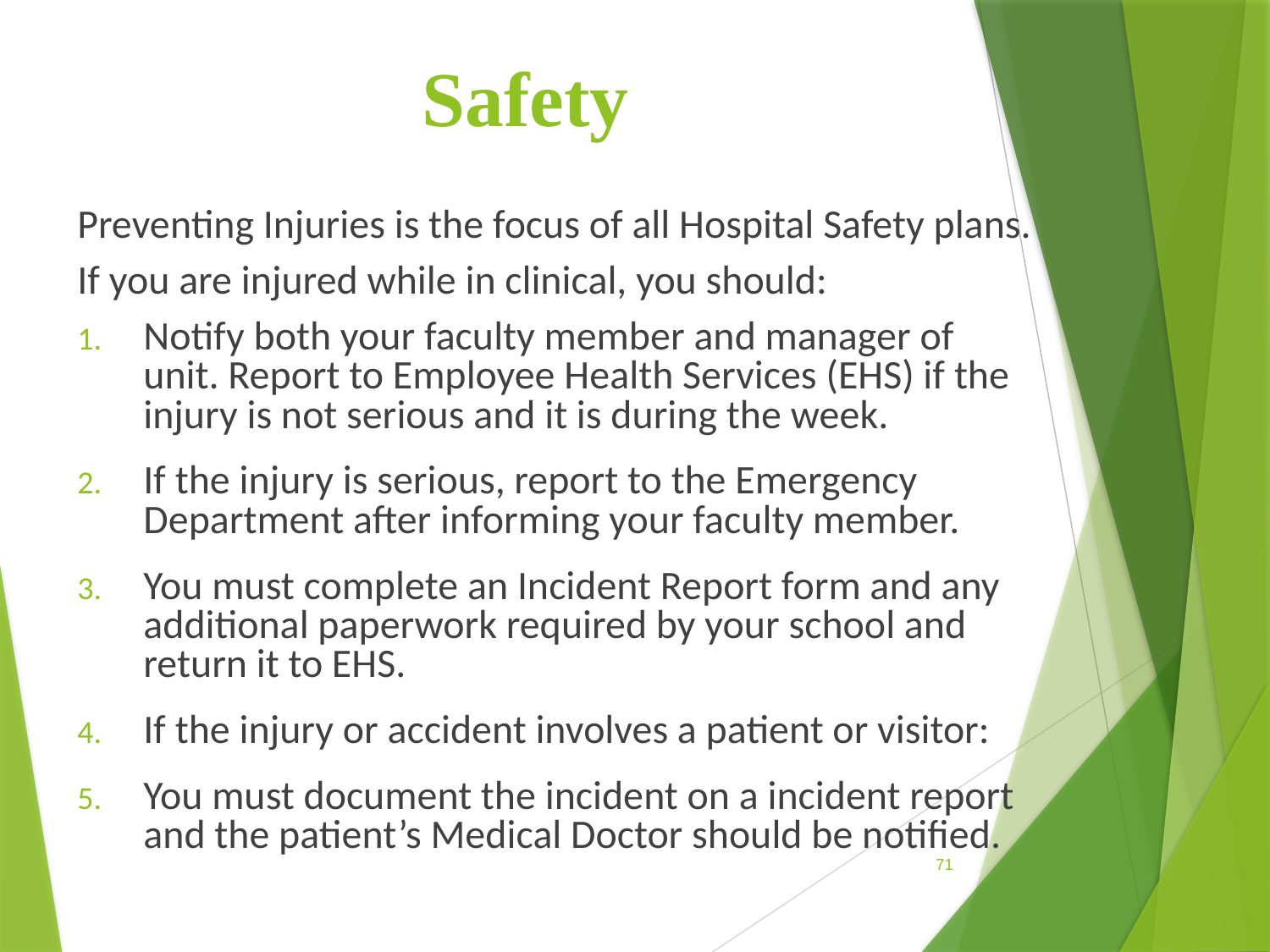

# Safety
Preventing Injuries is the focus of all Hospital Safety plans.
If you are injured while in clinical, you should:
Notify both your faculty member and manager of unit. Report to Employee Health Services (EHS) if the injury is not serious and it is during the week.
If the injury is serious, report to the Emergency Department after informing your faculty member.
You must complete an Incident Report form and any additional paperwork required by your school and return it to EHS.
If the injury or accident involves a patient or visitor:
You must document the incident on a incident report and the patient’s Medical Doctor should be notified.

71